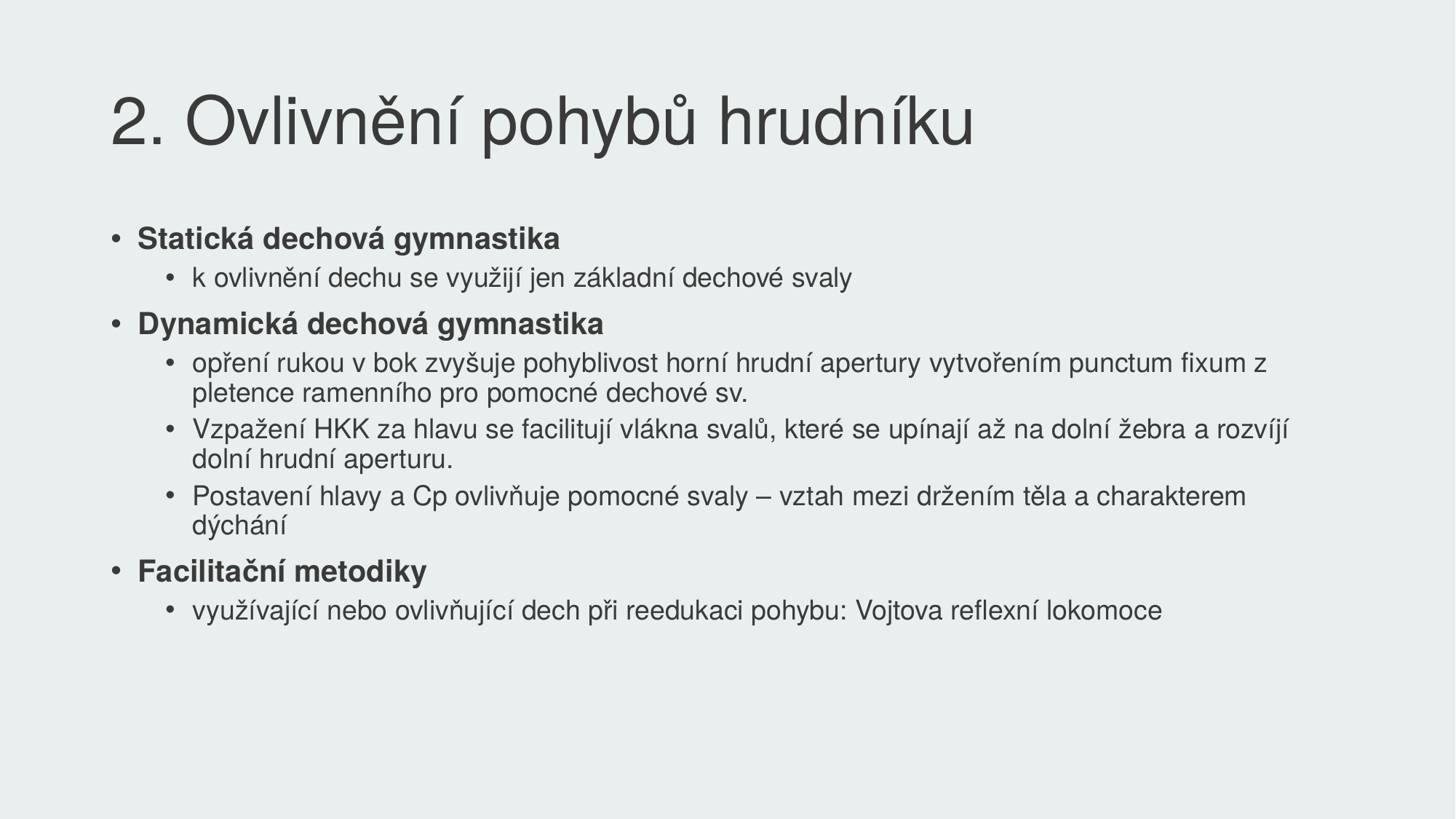

# 2. Ovlivnění pohybů hrudníku
Statická dechová gymnastika
k ovlivnění dechu se využijí jen základní dechové svaly
Dynamická dechová gymnastika
opření rukou v bok zvyšuje pohyblivost horní hrudní apertury vytvořením punctum fixum z pletence ramenního pro pomocné dechové sv.
Vzpažení HKK za hlavu se facilitují vlákna svalů, které se upínají až na dolní žebra a rozvíjí dolní hrudní aperturu.
Postavení hlavy a Cp ovlivňuje pomocné svaly – vztah mezi držením těla a charakterem dýchání
Facilitační metodiky
využívající nebo ovlivňující dech při reedukaci pohybu: Vojtova reflexní lokomoce